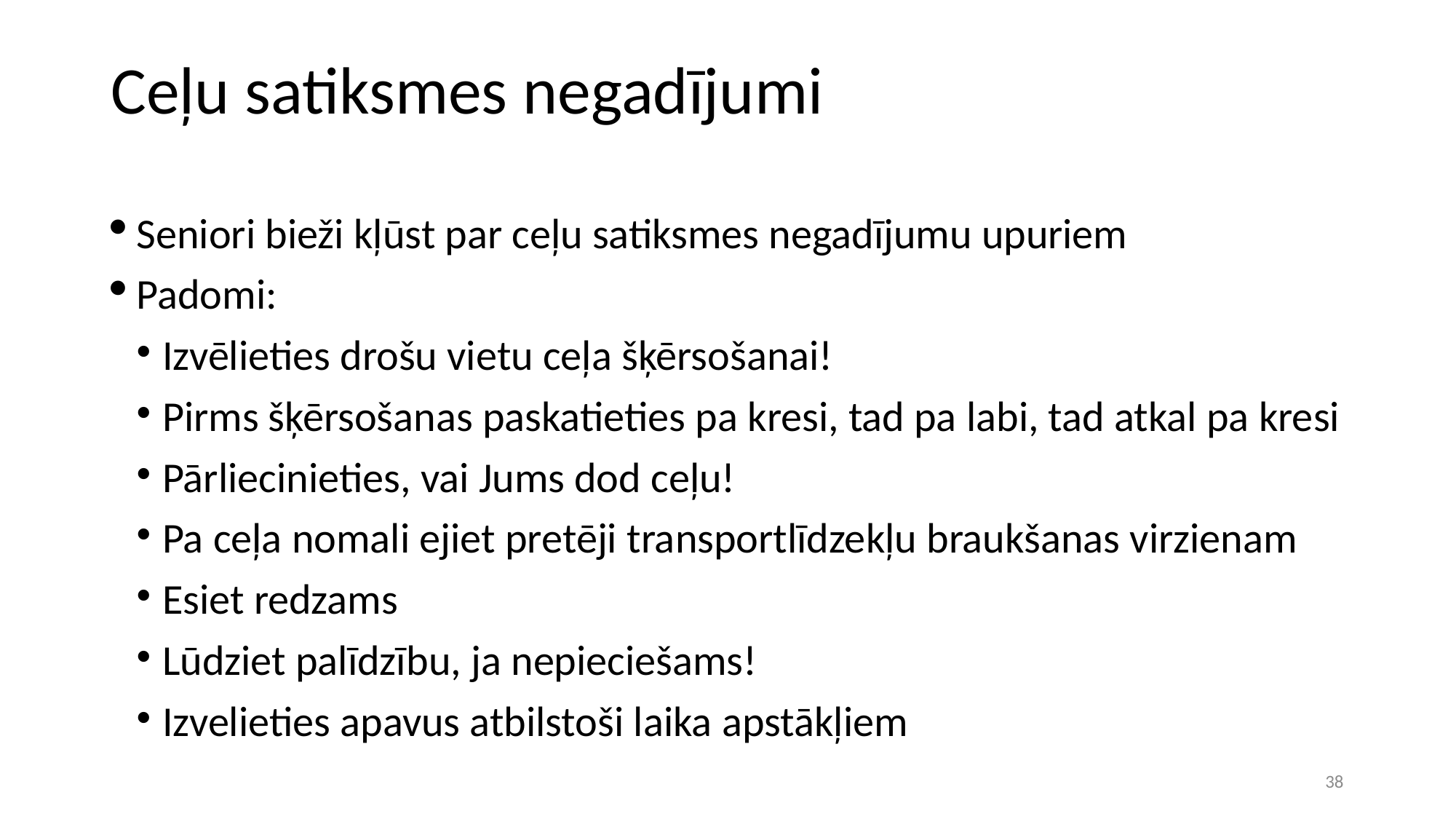

Ceļu satiksmes negadījumi
Seniori bieži kļūst par ceļu satiksmes negadījumu upuriem
Padomi:
Izvēlieties drošu vietu ceļa šķērsošanai!
Pirms šķērsošanas paskatieties pa kresi, tad pa labi, tad atkal pa kresi
Pārliecinieties, vai Jums dod ceļu!
Pa ceļa nomali ejiet pretēji transportlīdzekļu braukšanas virzienam
Esiet redzams
Lūdziet palīdzību, ja nepieciešams!
Izvelieties apavus atbilstoši laika apstākļiem
38